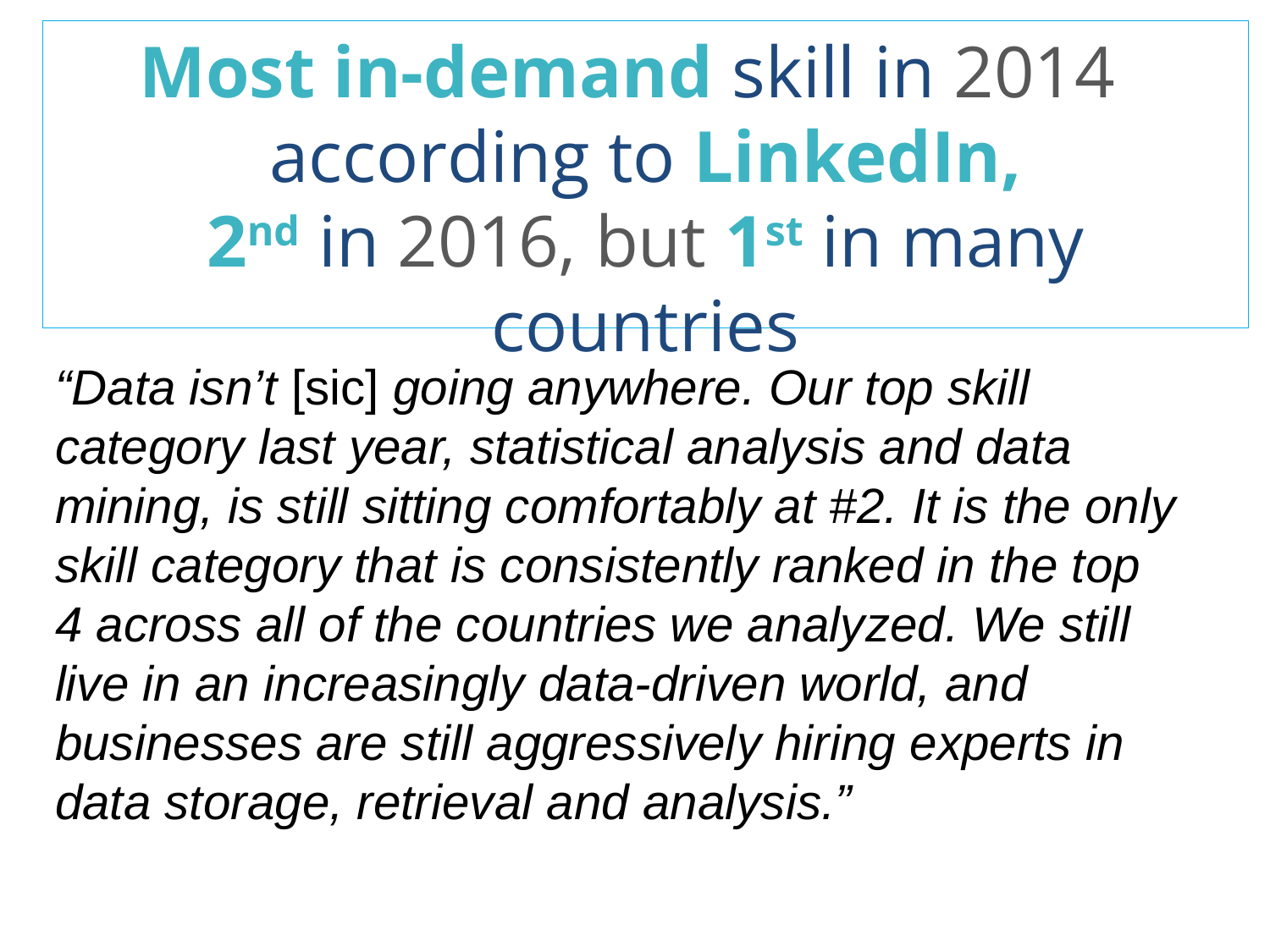

# Most in-demand skill in 2014 according to LinkedIn, 2nd in 2016, but 1st in many countries
“Data isn’t [sic] going anywhere. Our top skill category last year, statistical analysis and data mining, is still sitting comfortably at #2. It is the only skill category that is consistently ranked in the top 4 across all of the countries we analyzed. We still live in an increasingly data-driven world, and businesses are still aggressively hiring experts in data storage, retrieval and analysis.”